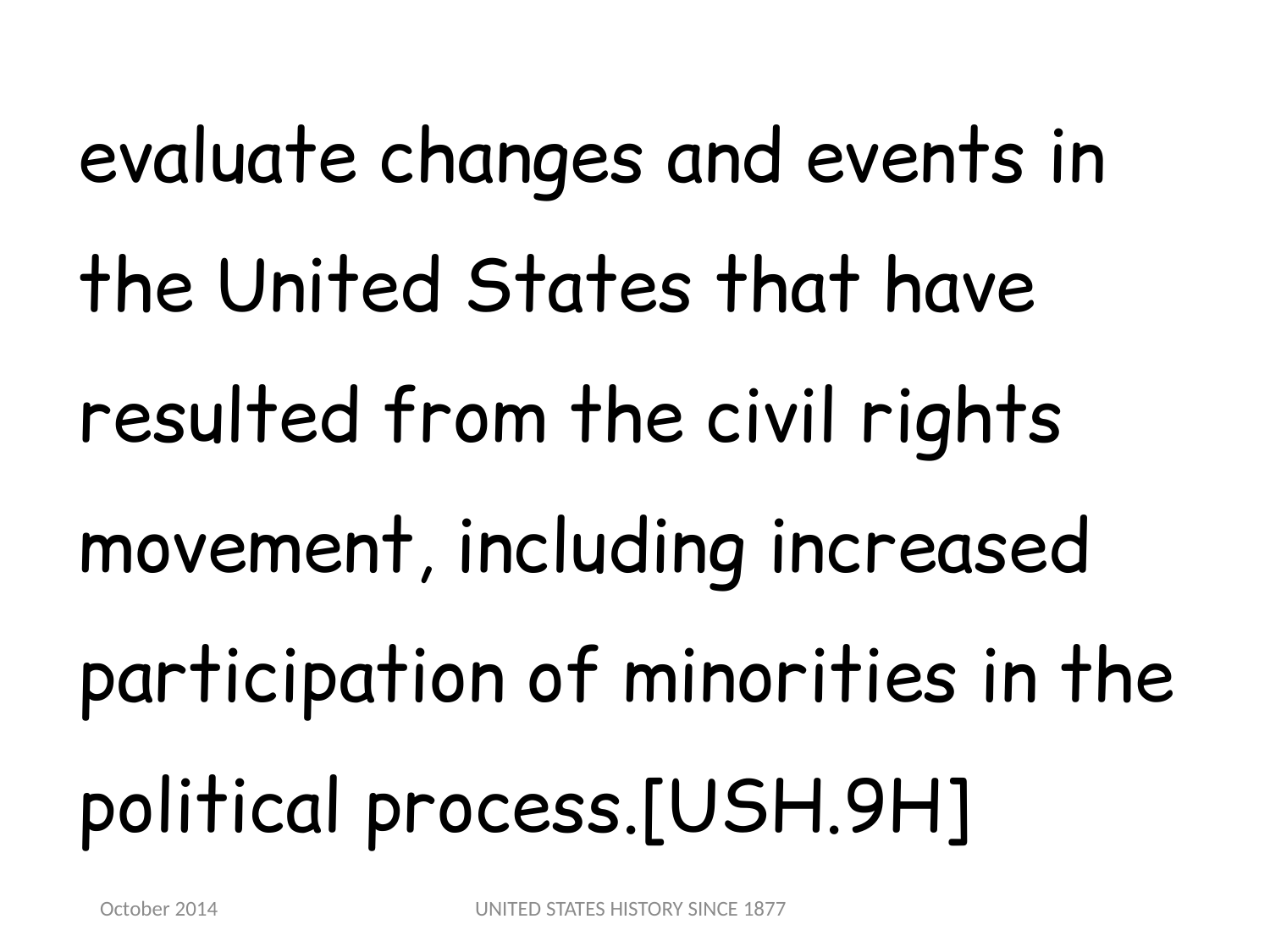

evaluate changes and events in the United States that have resulted from the civil rights movement, including increased participation of minorities in the political process.[USH.9H]
October 2014
UNITED STATES HISTORY SINCE 1877